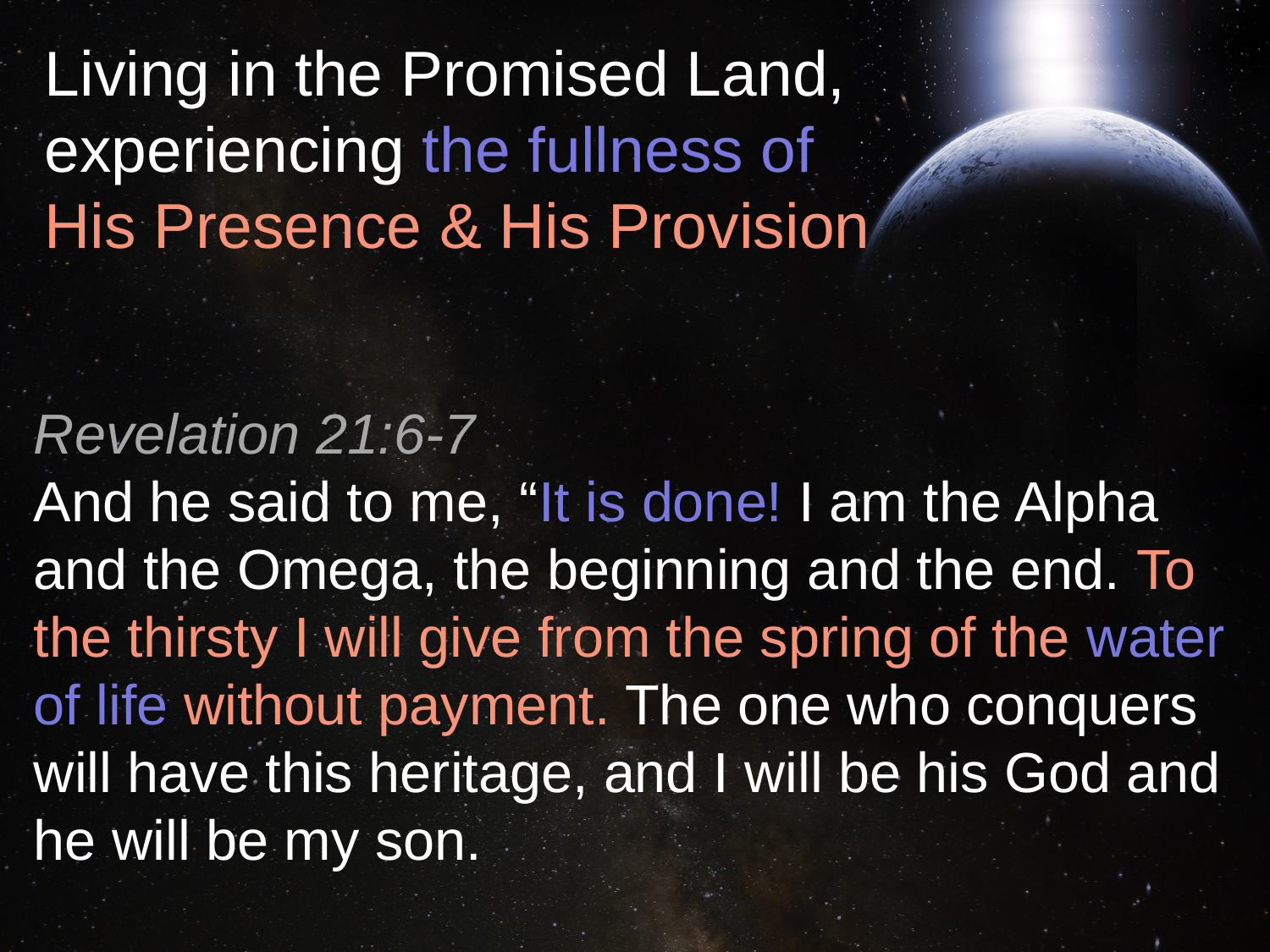

# Living in the Promised Land, experiencing the fullness of His Presence & His Provision
Revelation 21:6-7
And he said to me, “It is done! I am the Alpha and the Omega, the beginning and the end. To the thirsty I will give from the spring of the water of life without payment. The one who conquers will have this heritage, and I will be his God and he will be my son.